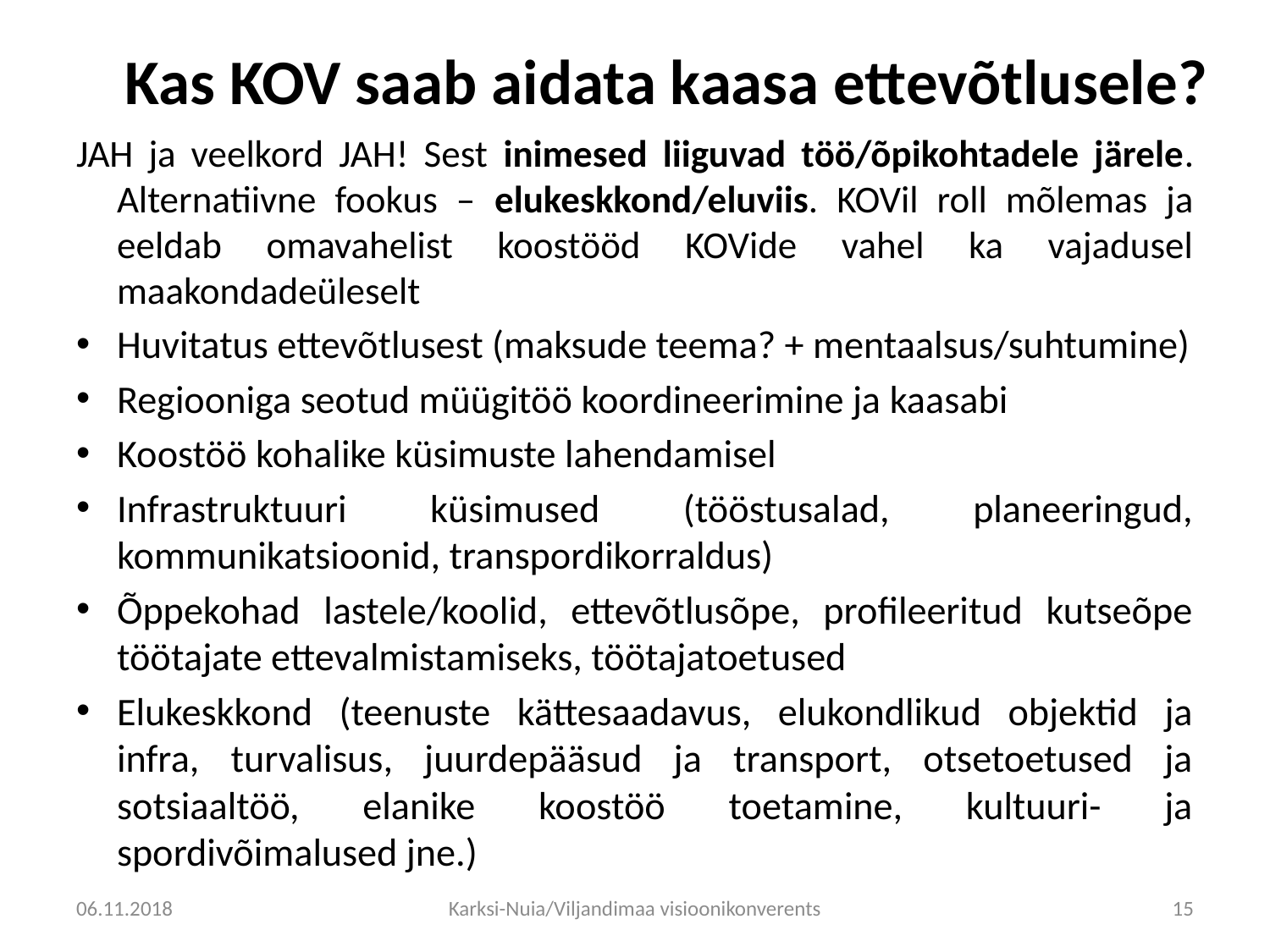

# Kas KOV saab aidata kaasa ettevõtlusele?
JAH ja veelkord JAH! Sest inimesed liiguvad töö/õpikohtadele järele. Alternatiivne fookus – elukeskkond/eluviis. KOVil roll mõlemas ja eeldab omavahelist koostööd KOVide vahel ka vajadusel maakondadeüleselt
Huvitatus ettevõtlusest (maksude teema? + mentaalsus/suhtumine)
Regiooniga seotud müügitöö koordineerimine ja kaasabi
Koostöö kohalike küsimuste lahendamisel
Infrastruktuuri küsimused (tööstusalad, planeeringud, kommunikatsioonid, transpordikorraldus)
Õppekohad lastele/koolid, ettevõtlusõpe, profileeritud kutseõpe töötajate ettevalmistamiseks, töötajatoetused
Elukeskkond (teenuste kättesaadavus, elukondlikud objektid ja infra, turvalisus, juurdepääsud ja transport, otsetoetused ja sotsiaaltöö, elanike koostöö toetamine, kultuuri- ja spordivõimalused jne.)

06.11.2018
Karksi-Nuia/Viljandimaa visioonikonverents
15